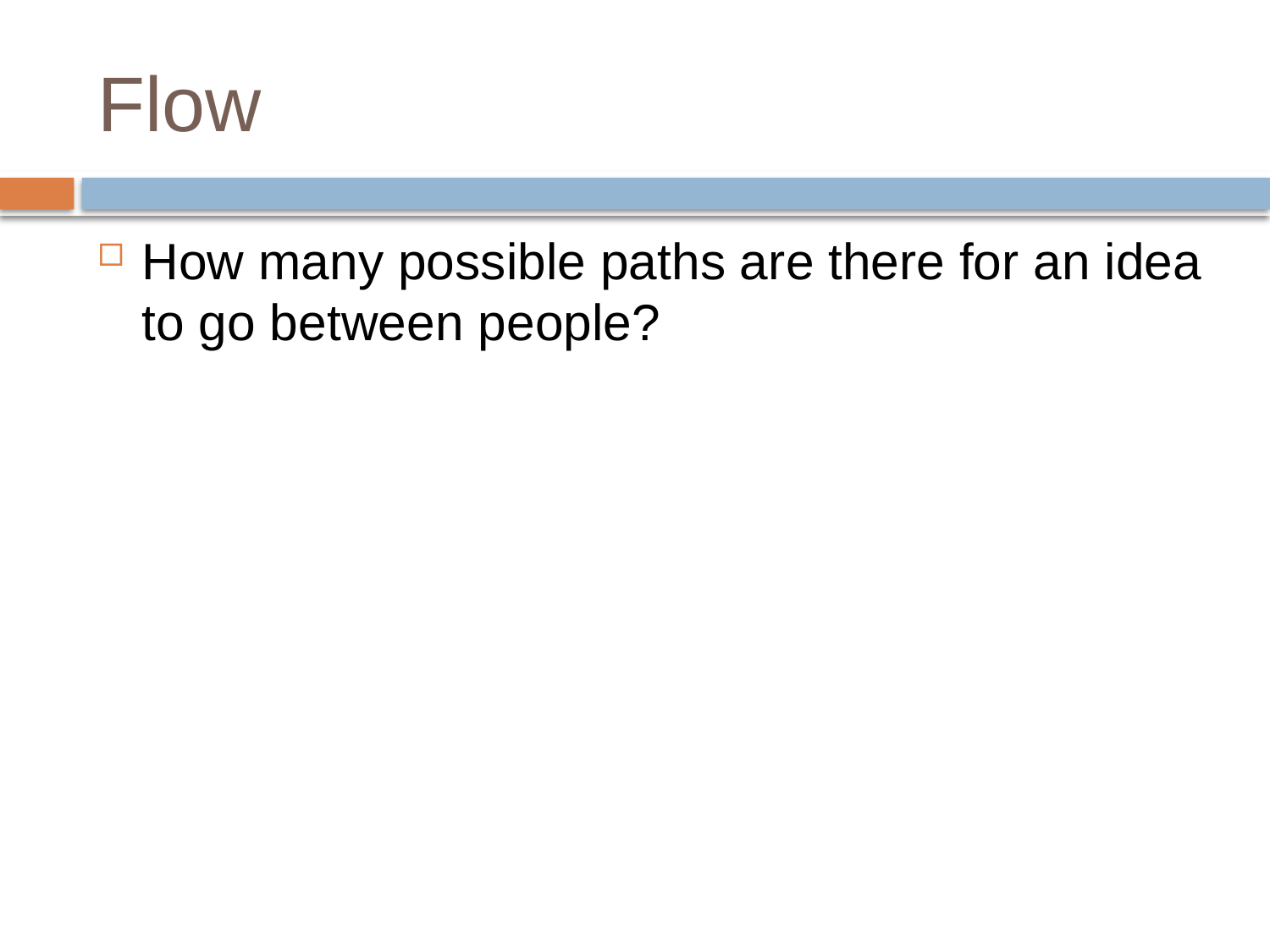

# Flow
How many possible paths are there for an idea to go between people?